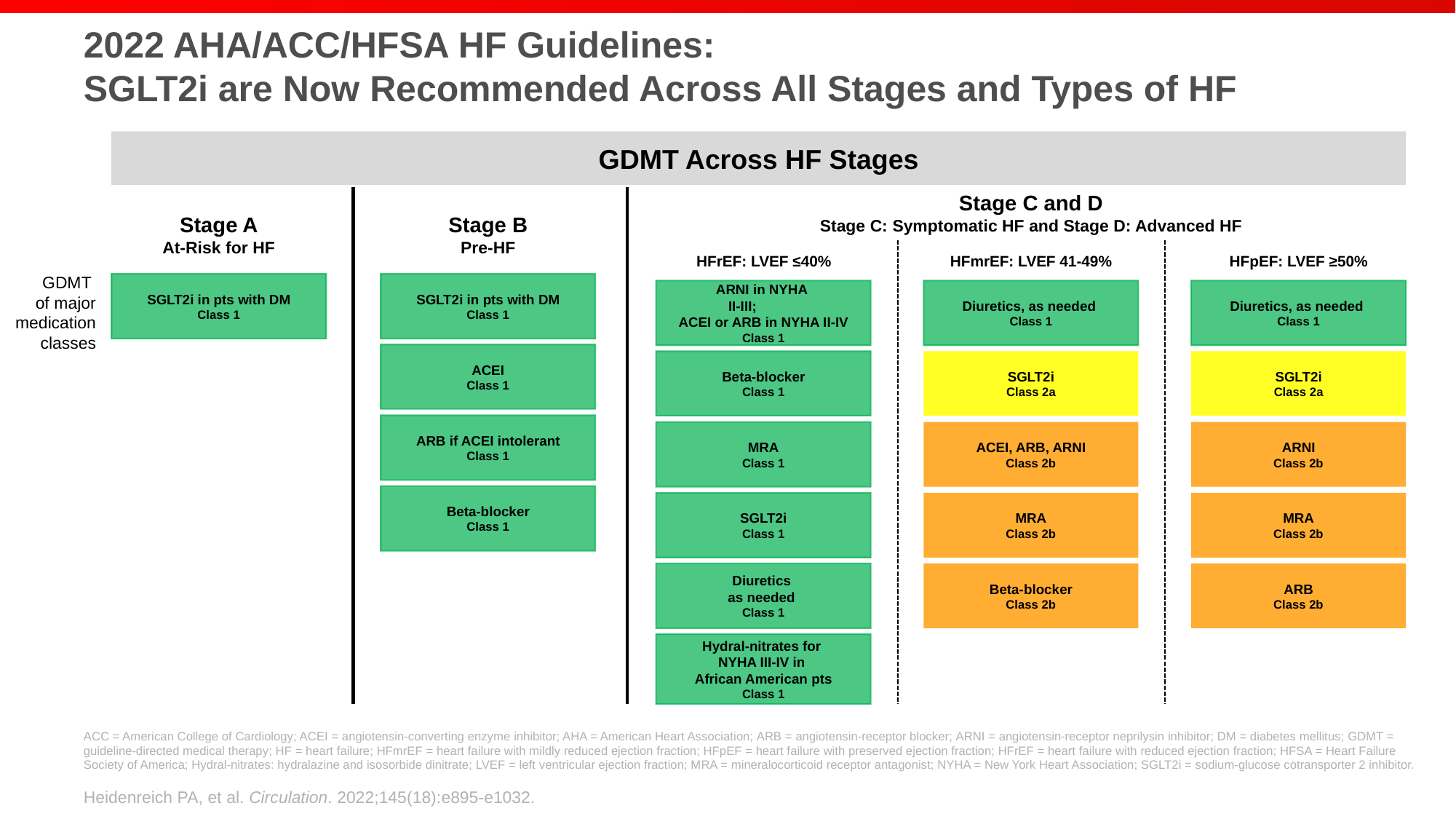

# 2022 AHA/ACC/HFSA HF Guidelines: SGLT2i are Now Recommended Across All Stages and Types of HF
GDMT Across HF Stages
Stage C and D
Stage C: Symptomatic HF and Stage D: Advanced HF
Stage A
At-Risk for HF
Stage B
Pre-HF
HFmrEF: LVEF 41-49%
Diuretics, as needed
Class 1
SGLT2i
Class 2a
ACEI, ARB, ARNI
Class 2b
MRA
Class 2b
Beta-blocker
Class 2b
HFpEF: LVEF ≥50%
Diuretics, as needed
Class 1
SGLT2i
Class 2a
ARNI
Class 2b
MRA
Class 2b
ARB
Class 2b
HFrEF: LVEF ≤40%
ARNI in NYHA
 II-III;
ACEI or ARB in NYHA II-IV
Class 1
Beta-blocker
Class 1
MRA
Class 1
SGLT2i
Class 1
Diuretics
as needed
Class 1
Hydral-nitrates for
NYHA III-IV in
African American pts
Class 1
GDMT
of major medication classes
SGLT2i in pts with DM
Class 1
SGLT2i in pts with DM
Class 1
ACEI
Class 1
ARB if ACEI intolerant
Class 1
Beta-blocker
Class 1
ACC = American College of Cardiology; ACEI = angiotensin-converting enzyme inhibitor; AHA = American Heart Association; ARB = angiotensin-receptor blocker; ARNI = angiotensin-receptor neprilysin inhibitor; DM = diabetes mellitus; GDMT = guideline-directed medical therapy; HF = heart failure; HFmrEF = heart failure with mildly reduced ejection fraction; HFpEF = heart failure with preserved ejection fraction; HFrEF = heart failure with reduced ejection fraction; HFSA = Heart Failure Society of America; Hydral-nitrates: hydralazine and isosorbide dinitrate; LVEF = left ventricular ejection fraction; MRA = mineralocorticoid receptor antagonist; NYHA = New York Heart Association; SGLT2i = sodium-glucose cotransporter 2 inhibitor.

Heidenreich PA, et al. Circulation. 2022;145(18):e895-e1032.